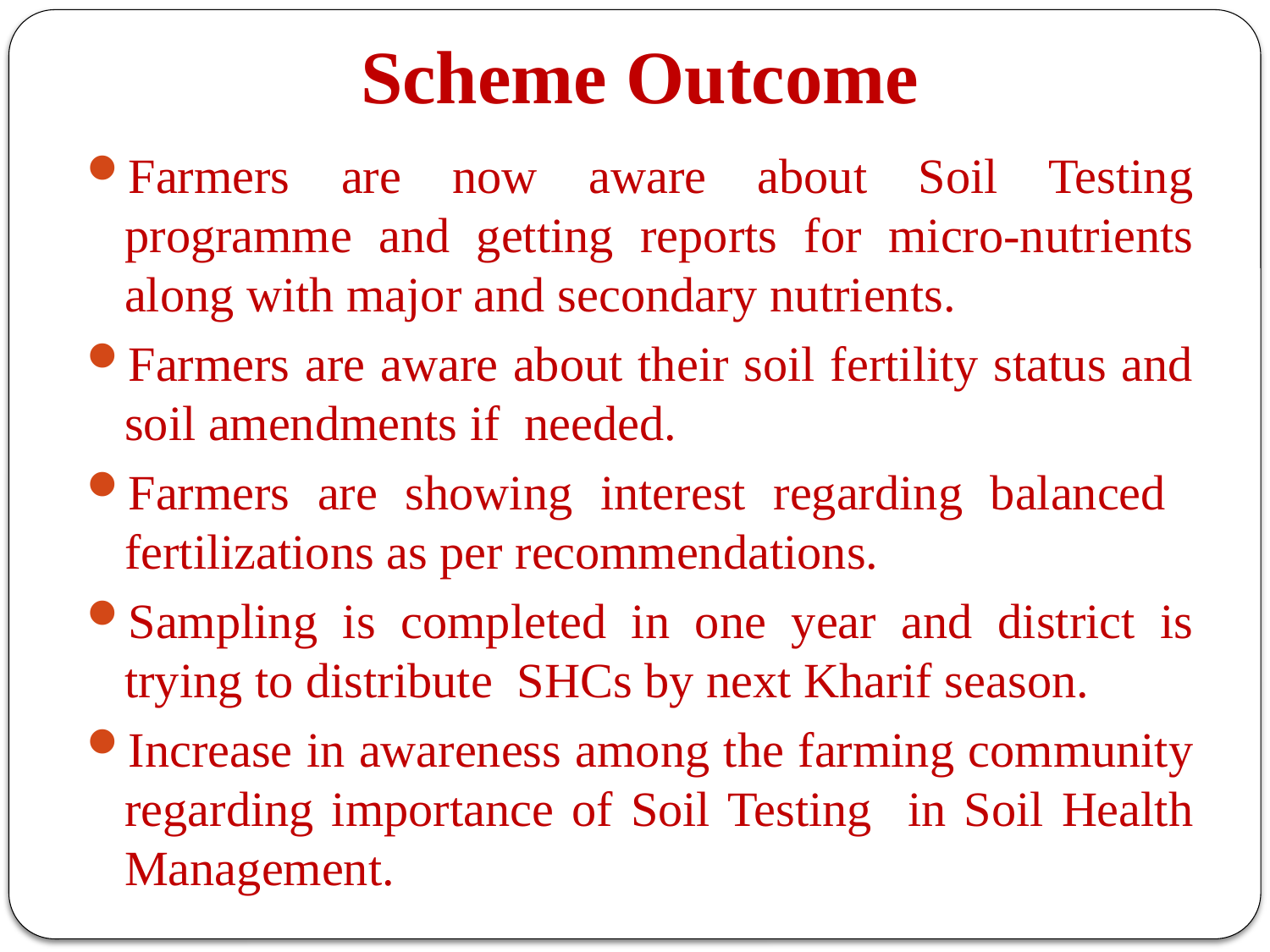

# Scheme Outcome
Farmers are now aware about Soil Testing programme and getting reports for micro-nutrients along with major and secondary nutrients.
Farmers are aware about their soil fertility status and soil amendments if  needed.
Farmers are showing interest regarding balanced  fertilizations as per recommendations.
Sampling is completed in one year and district is trying to distribute  SHCs by next Kharif season.
Increase in awareness among the farming community regarding importance of Soil Testing  in Soil Health Management.